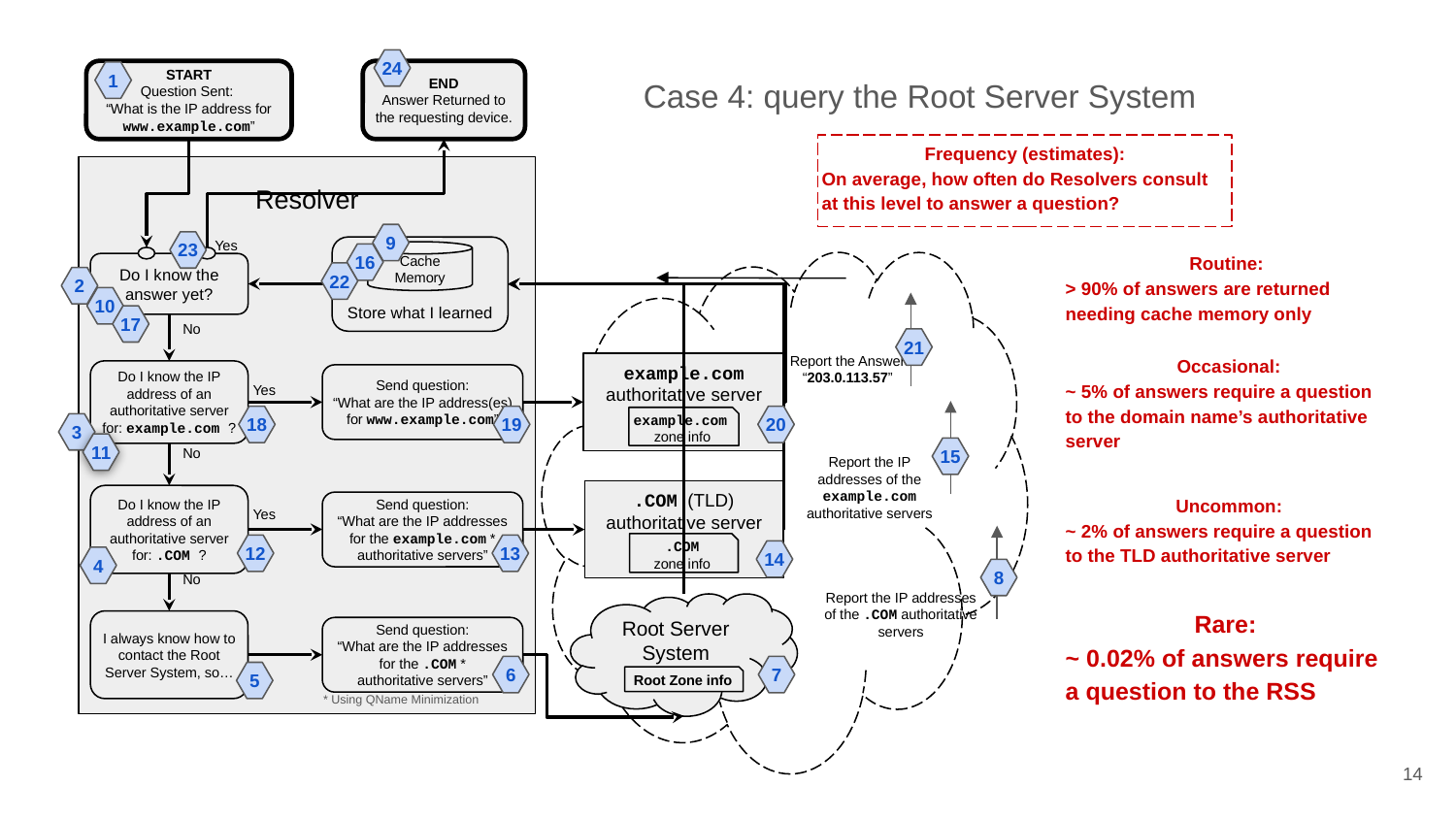

24
START
Question Sent:
“What is the IP address for www.example.com”
END
Answer Returned to the requesting device.
Case 4: query the Root Server System
1
Frequency (estimates):
On average, how often do Resolvers consult at this level to answer a question?

Resolver
9
23
Yes
Store what I learned
Routine:
> 90% of answers are returned needing cache memory only
Cache Memory

16

Do I know the answer yet?
22
2
10
17
No
21
Occasional:
~ 5% of answers require a question to the domain name’s authoritative server
Report the Answer: “203.0.113.57”
example.com
authoritative server
Do I know the IP address of an authoritative server for: example.com ?
Send question:
“What are the IP address(es) for www.example.com”
Yes
18
19
20
example.com
zone info
3
11
15
No
Report the IP addresses of the example.com authoritative servers
.COM  (TLD)
authoritative server
Uncommon:
~ 2% of answers require a question to the TLD authoritative server
Do I know the IP address of an authoritative server for: .COM ?
Send question:
“What are the IP addresses for the example.com * authoritative servers”
Yes
.COM
zone info
12
13
14
4
8
No
Report the IP addresses of the .COM authoritative servers
Root Server System
I always know how to contact the Root Server System, so…
Rare:
~ 0.02% of answers require a question to the RSS
Send question:
“What are the IP addresses for the .COM * authoritative servers”
6
7
5
Root Zone info
* Using QName Minimization
14